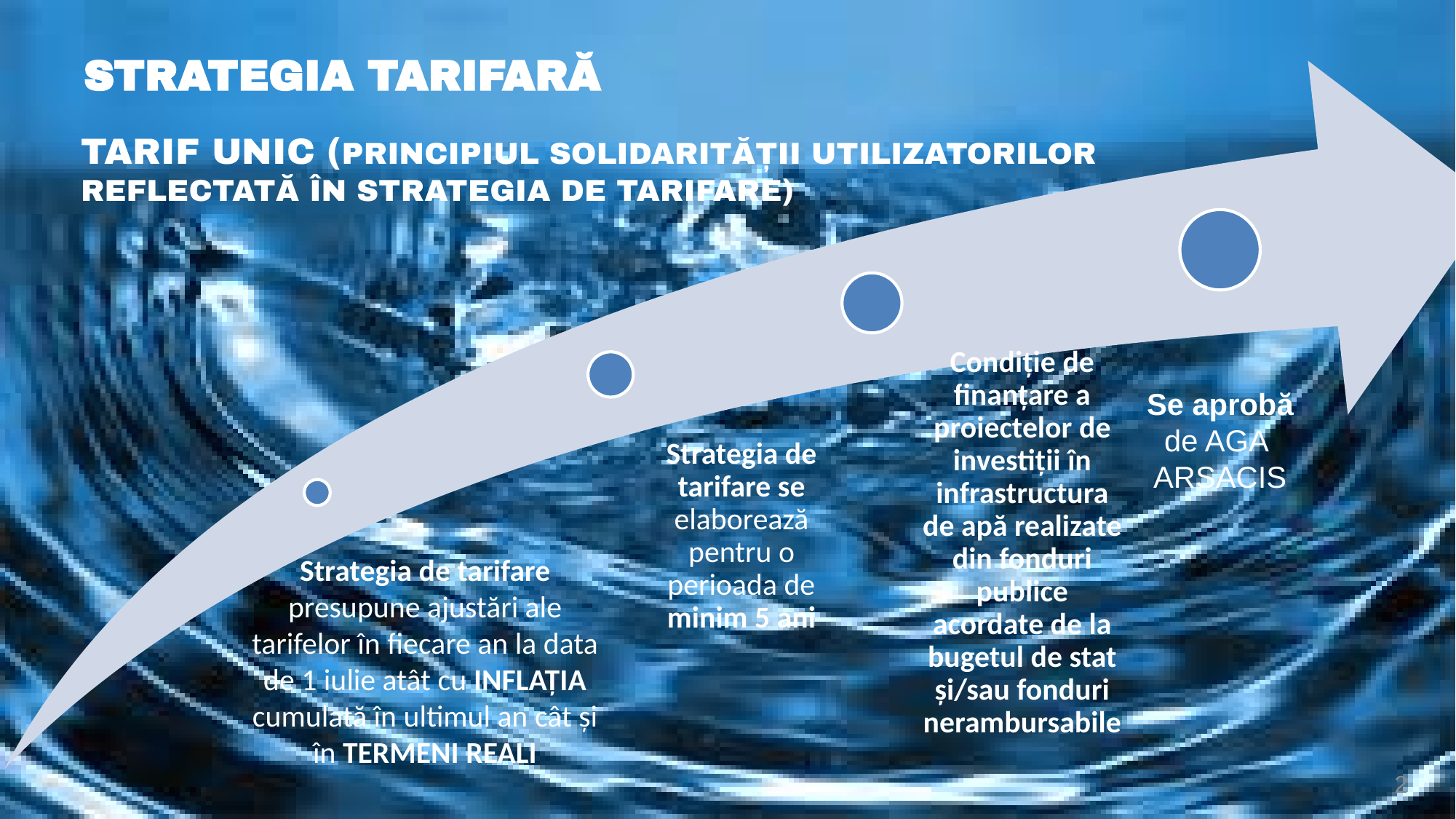

STRATEGIA TARIFARĂ
Strategia de tarifare presupune ajustări ale tarifelor în fiecare an la data de 1 iulie atât cu INFLAȚIA cumulată în ultimul an cât și în TERMENI REALI
Strategia de tarifare se elaborează pentru o perioada de minim 5 ani
Condiție de finanțare a proiectelor de investiții în infrastructura de apă realizate din fonduri publice acordate de la bugetul de stat și/sau fonduri nerambursabile

TARIF UNIC (PRINCIPIUL SOLIDARITĂȚII UTILIZATORILOR REFLECTATĂ ÎN STRATEGIA DE TARIFARE)
Se aprobă de AGA  ARSACIS
2